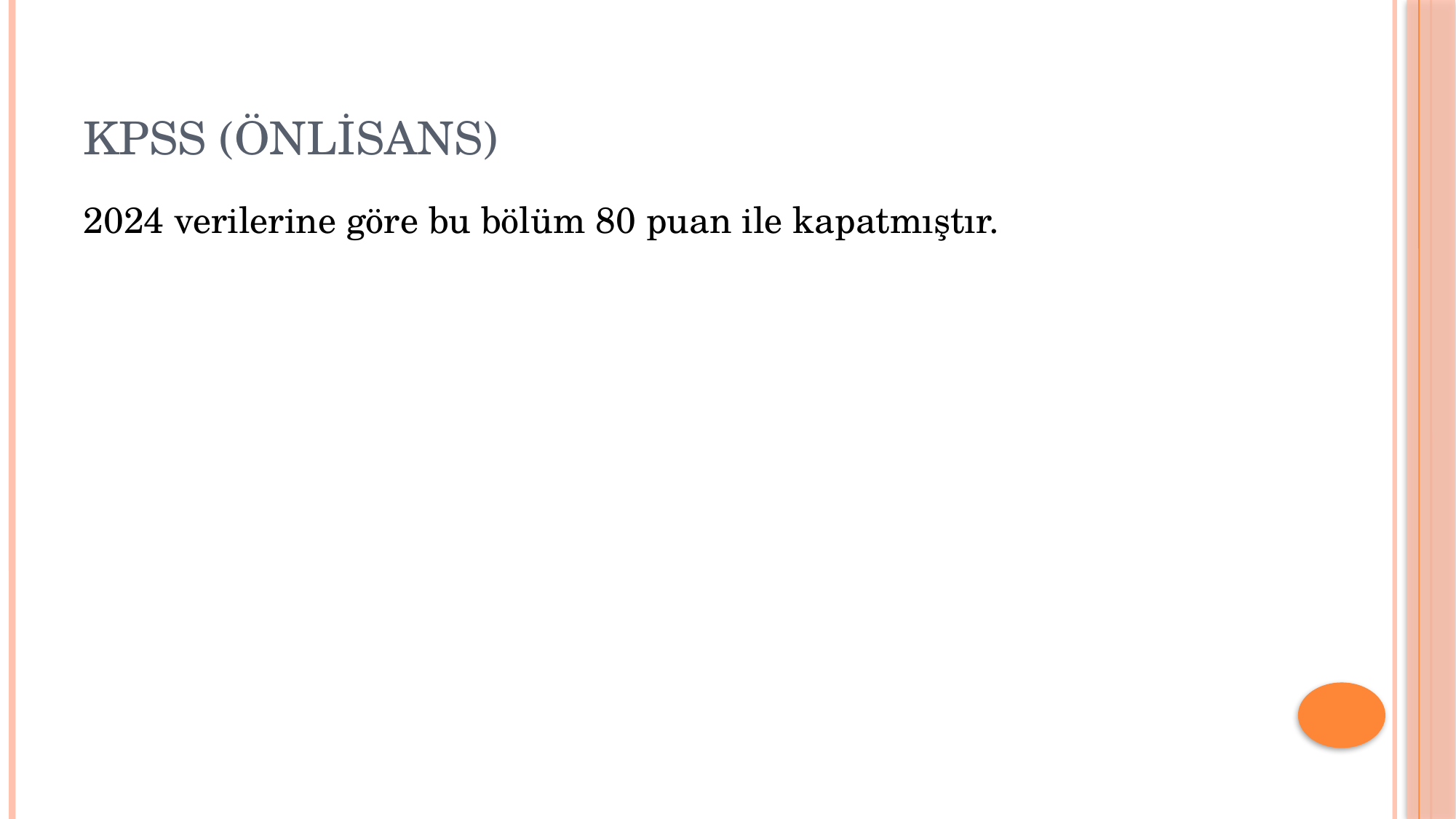

# KPSS (ÖNLİSANS)
2024 verilerine göre bu bölüm 80 puan ile kapatmıştır.